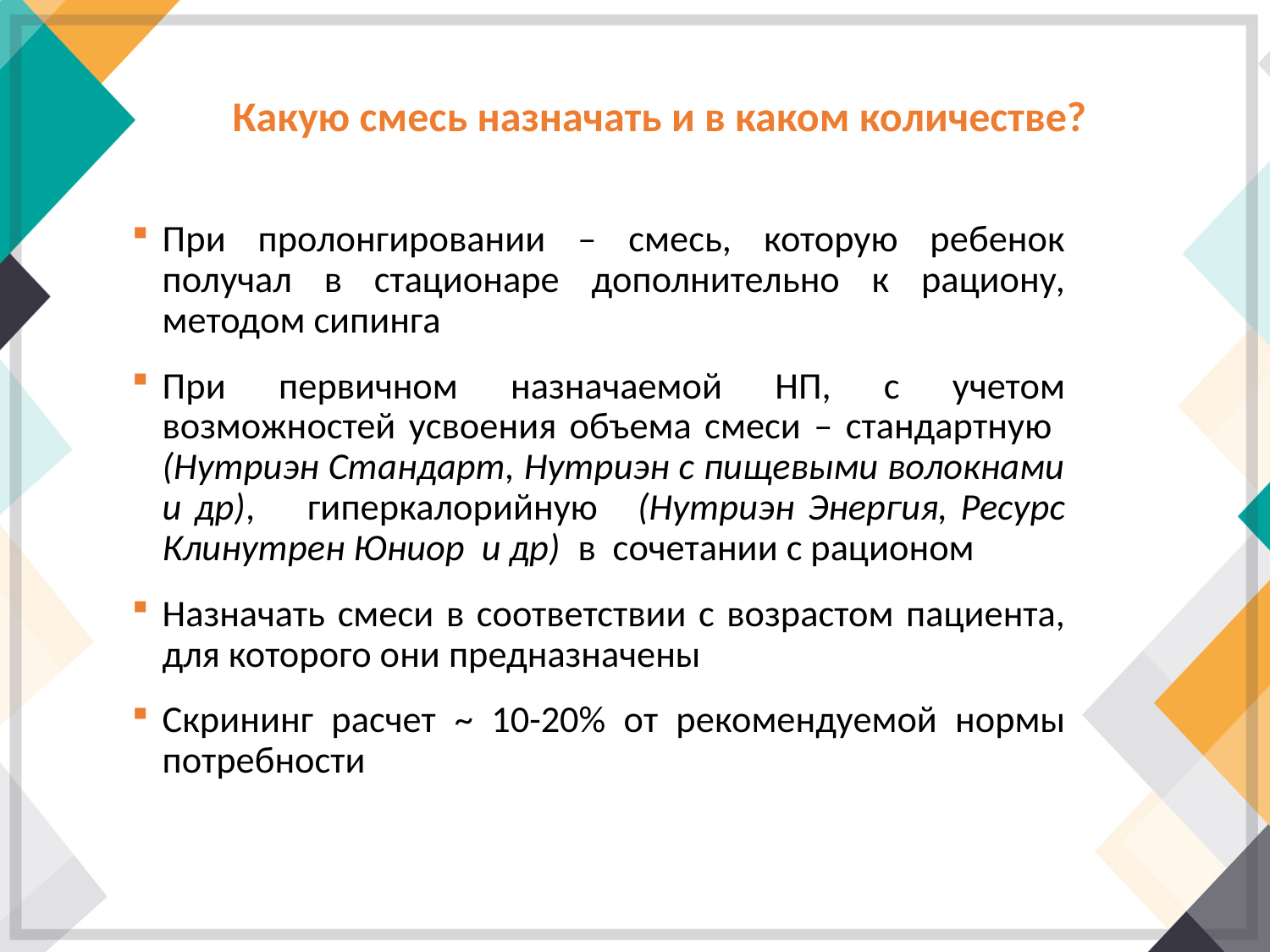

# Какую смесь назначать и в каком количестве?
При пролонгировании – смесь, которую ребенок получал в стационаре дополнительно к рациону, методом сипинга
При первичном назначаемой НП, с учетом возможностей усвоения объема смеси – стандартную  (Нутриэн Стандарт, Нутриэн с пищевыми волокнами и др),    гиперкалорийную   (Нутриэн Энергия, Ресурс Клинутрен Юниор  и др)  в  сочетании с рационом
Назначать смеси в соответствии с возрастом пациента, для которого они предназначены
Скрининг расчет ~ 10-20% от рекомендуемой нормы потребности